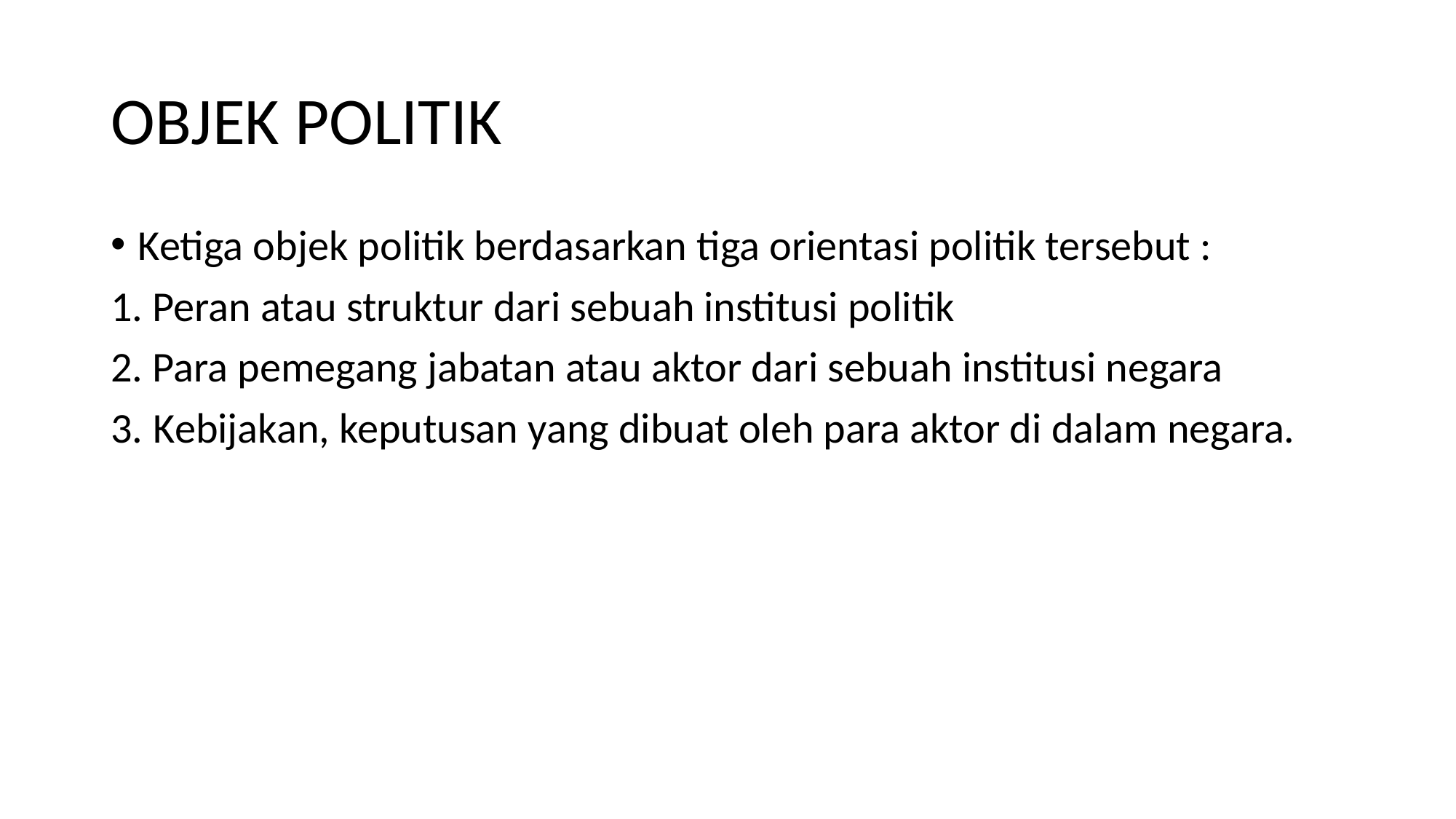

# OBJEK POLITIK
Ketiga objek politik berdasarkan tiga orientasi politik tersebut :
1. Peran atau struktur dari sebuah institusi politik
2. Para pemegang jabatan atau aktor dari sebuah institusi negara
3. Kebijakan, keputusan yang dibuat oleh para aktor di dalam negara.